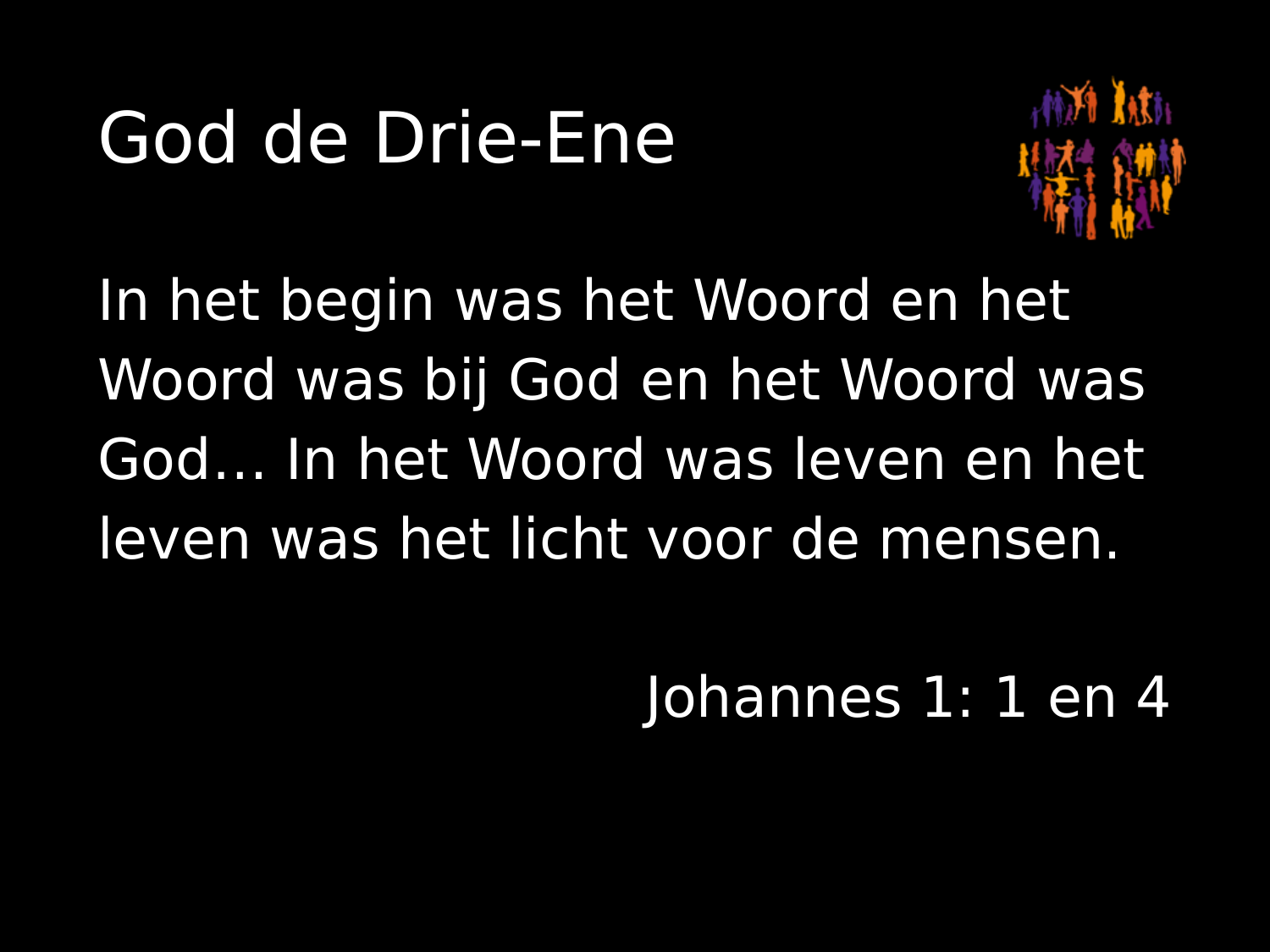

# God de Drie-Ene
In het begin was het Woord en het Woord was bij God en het Woord was God… In het Woord was leven en het leven was het licht voor de mensen.

 Johannes 1: 1 en 4